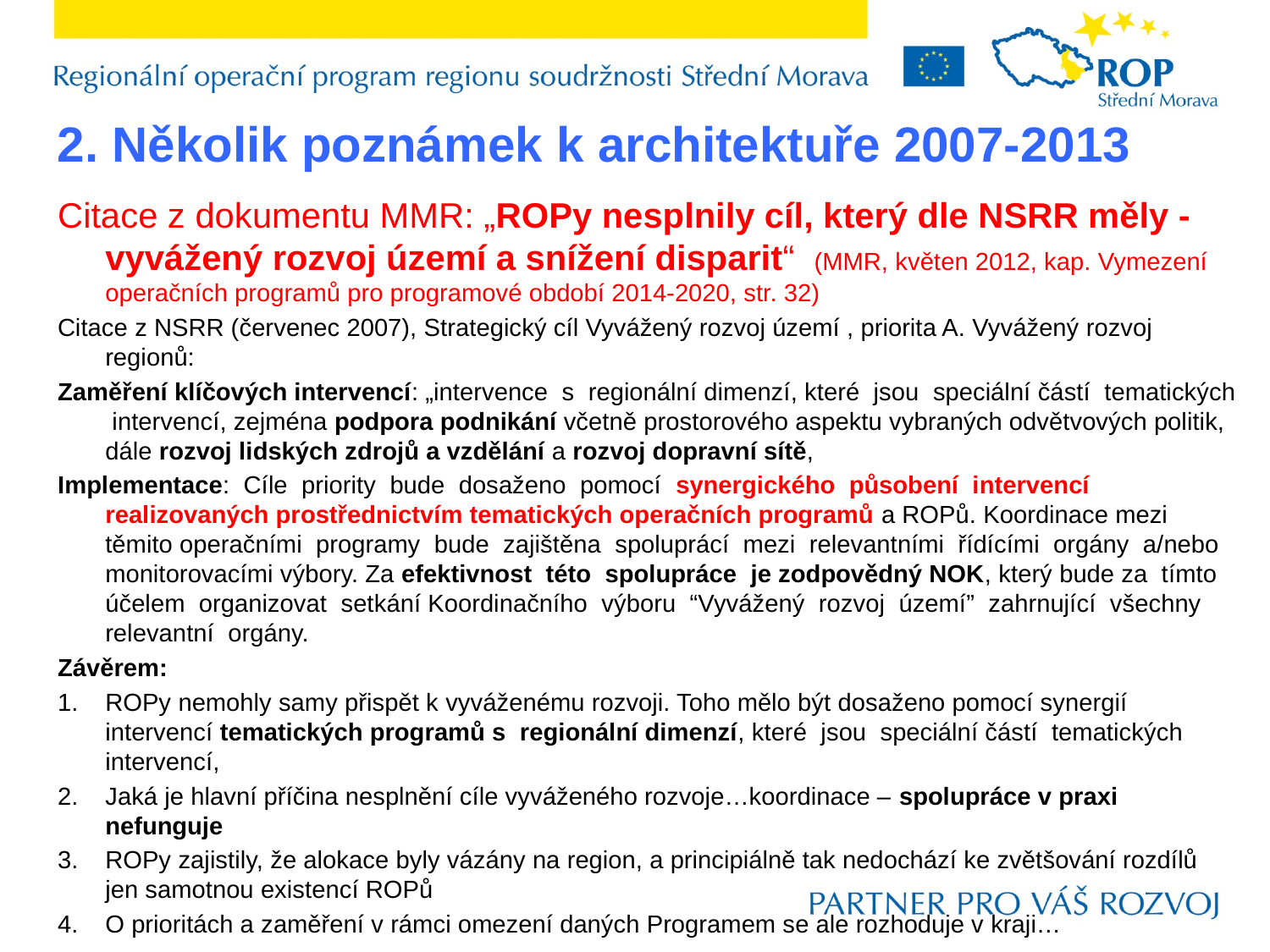

2. Několik poznámek k architektuře 2007-2013
Citace z dokumentu MMR: „ROPy nesplnily cíl, který dle NSRR měly -vyvážený rozvoj území a snížení disparit“  (MMR, květen 2012, kap. Vymezení operačních programů pro programové období 2014-2020, str. 32)
Citace z NSRR (červenec 2007), Strategický cíl Vyvážený rozvoj území , priorita A. Vyvážený rozvoj regionů:
Zaměření klíčových intervencí: „intervence  s  regionální dimenzí, které  jsou  speciální částí  tematických  intervencí, zejména podpora podnikání včetně prostorového aspektu vybraných odvětvových politik, dále rozvoj lidských zdrojů a vzdělání a rozvoj dopravní sítě,
Implementace:  Cíle  priority  bude  dosaženo  pomocí  synergického  působení  intervencí realizovaných prostřednictvím tematických operačních programů a ROPů. Koordinace mezi těmito operačními  programy  bude  zajištěna  spoluprácí  mezi  relevantními  řídícími  orgány  a/nebo monitorovacími výbory. Za efektivnost  této  spolupráce  je zodpovědný NOK, který bude za  tímto účelem  organizovat  setkání Koordinačního  výboru  “Vyvážený  rozvoj  území”  zahrnující  všechny relevantní  orgány.
Závěrem:
ROPy nemohly samy přispět k vyváženému rozvoji. Toho mělo být dosaženo pomocí synergií intervencí tematických programů s  regionální dimenzí, které  jsou  speciální částí  tematických  intervencí,
Jaká je hlavní příčina nesplnění cíle vyváženého rozvoje…koordinace – spolupráce v praxi nefunguje
ROPy zajistily, že alokace byly vázány na region, a principiálně tak nedochází ke zvětšování rozdílů jen samotnou existencí ROPů
O prioritách a zaměření v rámci omezení daných Programem se ale rozhoduje v kraji…